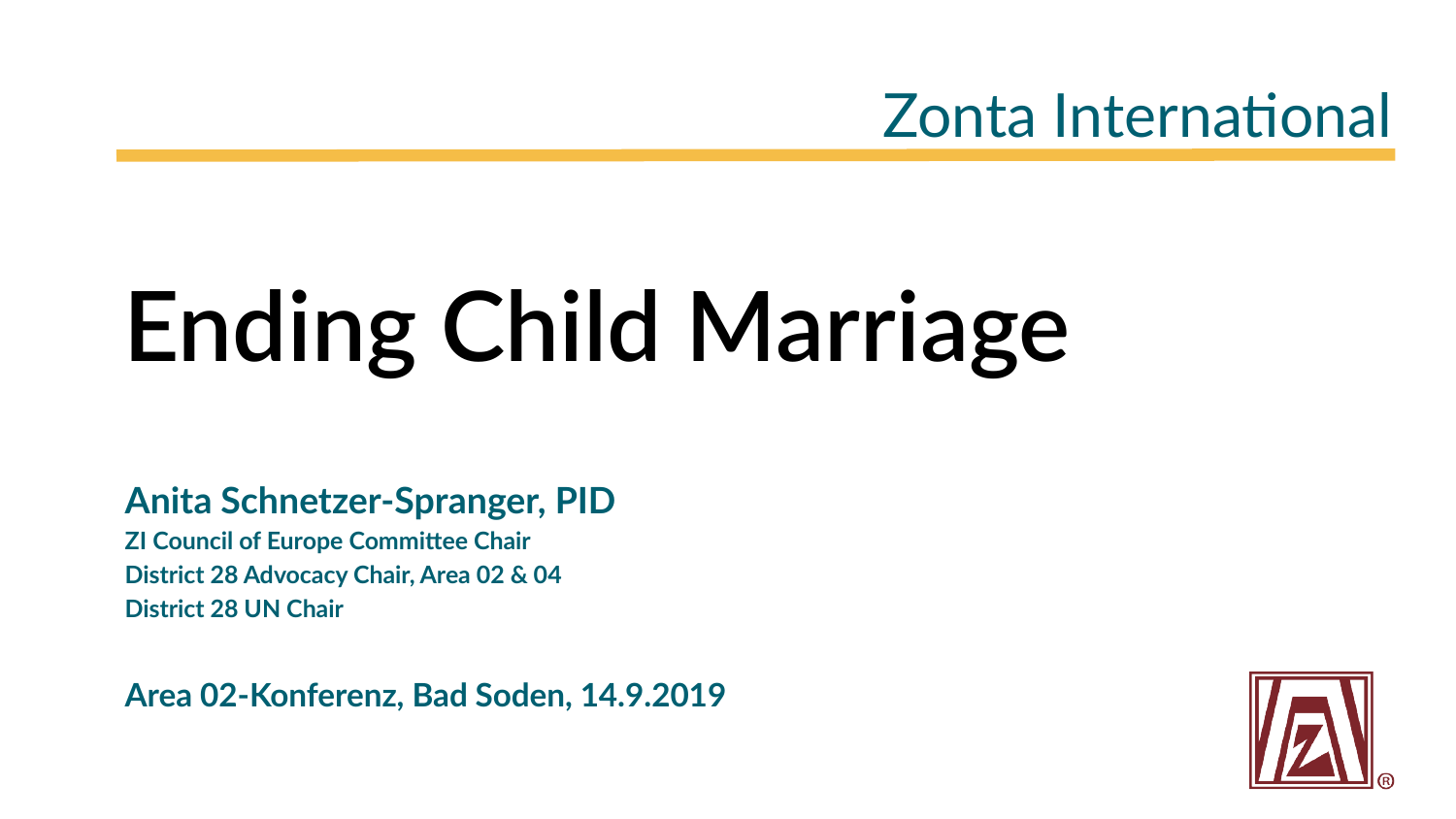

# Ending Child Marriage
Anita Schnetzer-Spranger, PID
ZI Council of Europe Committee Chair
District 28 Advocacy Chair, Area 02 & 04
District 28 UN Chair

Area 02-Konferenz, Bad Soden, 14.9.2019